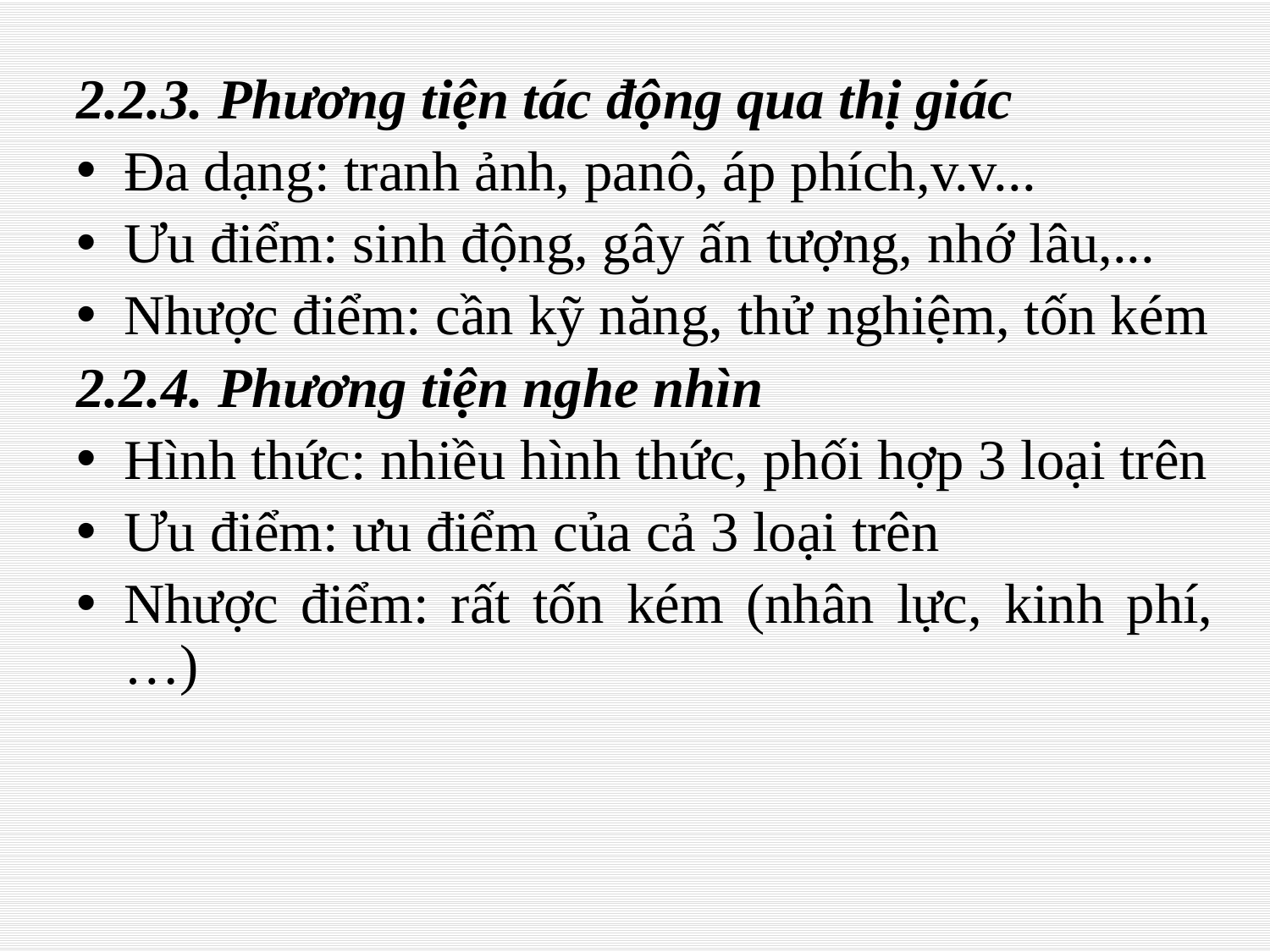

2.2.3. Phương tiện tác động qua thị giác
Đa dạng: tranh ảnh, panô, áp phích,v.v...
Ưu điểm: sinh động, gây ấn tượng, nhớ lâu,...
Nhược điểm: cần kỹ năng, thử nghiệm, tốn kém
2.2.4. Phương tiện nghe nhìn
Hình thức: nhiều hình thức, phối hợp 3 loại trên
Ưu điểm: ưu điểm của cả 3 loại trên
Nhược điểm: rất tốn kém (nhân lực, kinh phí,…)